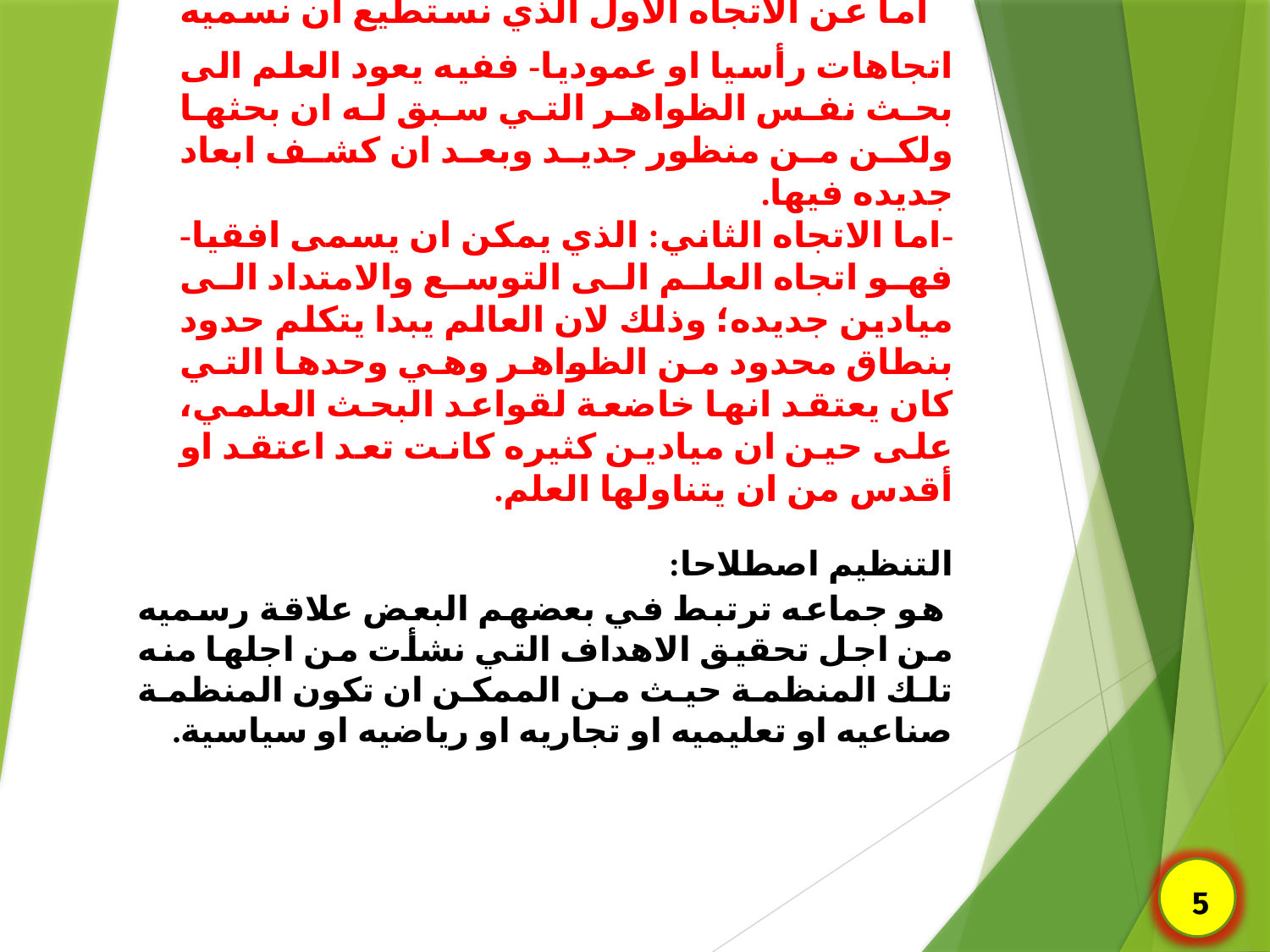

# اما عن الاتجاه الاول الذي نستطيع ان نسميه اتجاهات رأسيا او عموديا- ففيه يعود العلم الى بحث نفس الظواهر التي سبق له ان بحثها ولكن من منظور جديد وبعد ان كشف ابعاد جديده فيها. -اما الاتجاه الثاني: الذي يمكن ان يسمى افقيا- فهو اتجاه العلم الى التوسع والامتداد الى ميادين جديده؛ وذلك لان العالم يبدا يتكلم حدود بنطاق محدود من الظواهر وهي وحدها التي كان يعتقد انها خاضعة لقواعد البحث العلمي، على حين ان ميادين كثيره كانت تعد اعتقد او أقدس من ان يتناولها العلم.
التنظيم اصطلاحا:
 هو جماعه ترتبط في بعضهم البعض علاقة رسميه من اجل تحقيق الاهداف التي نشأت من اجلها منه تلك المنظمة حيث من الممكن ان تكون المنظمة صناعيه او تعليميه او تجاريه او رياضيه او سياسية.

5